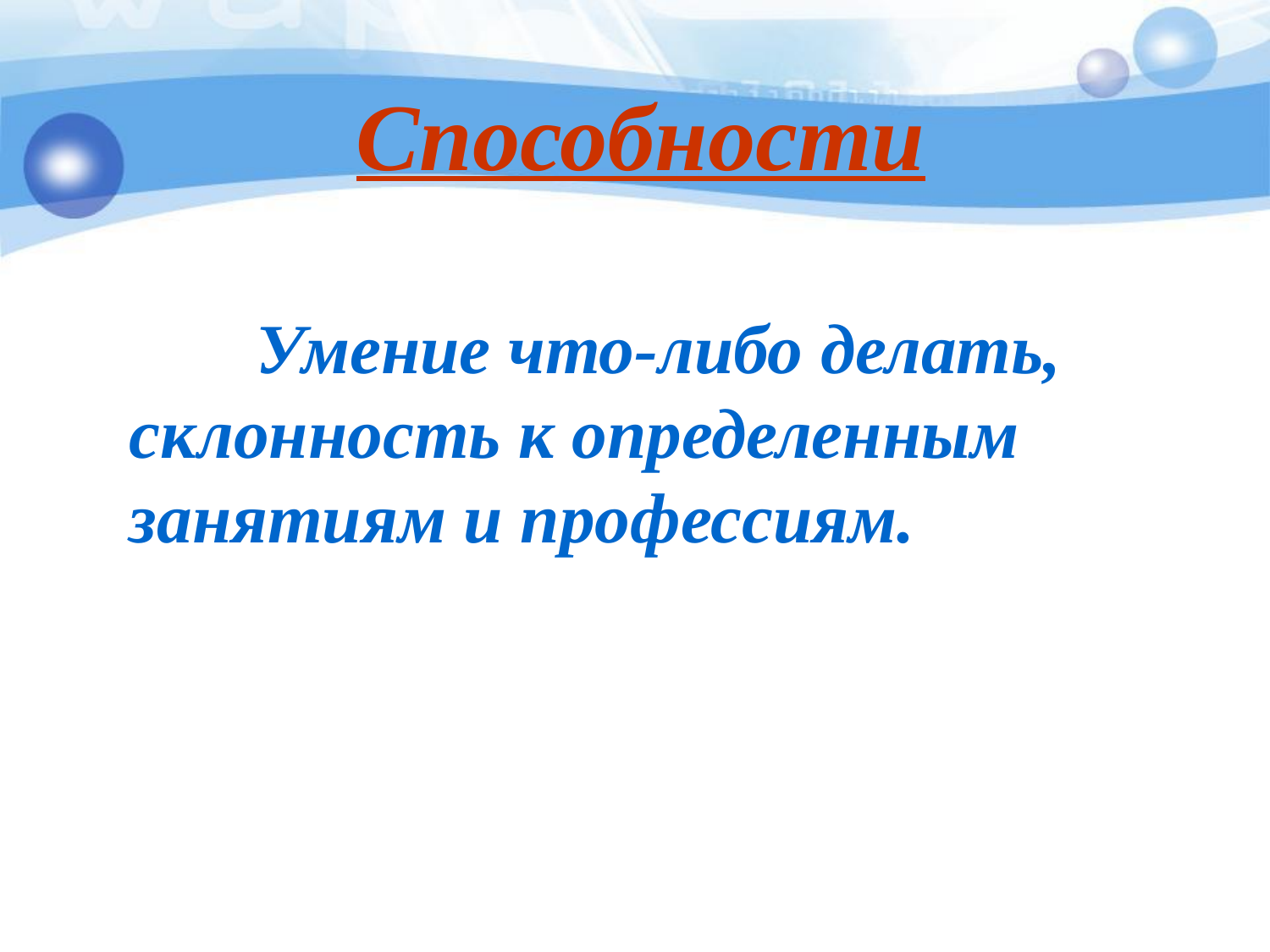

Способности

		Умение что-либо делать, склонность к определенным занятиям и профессиям.